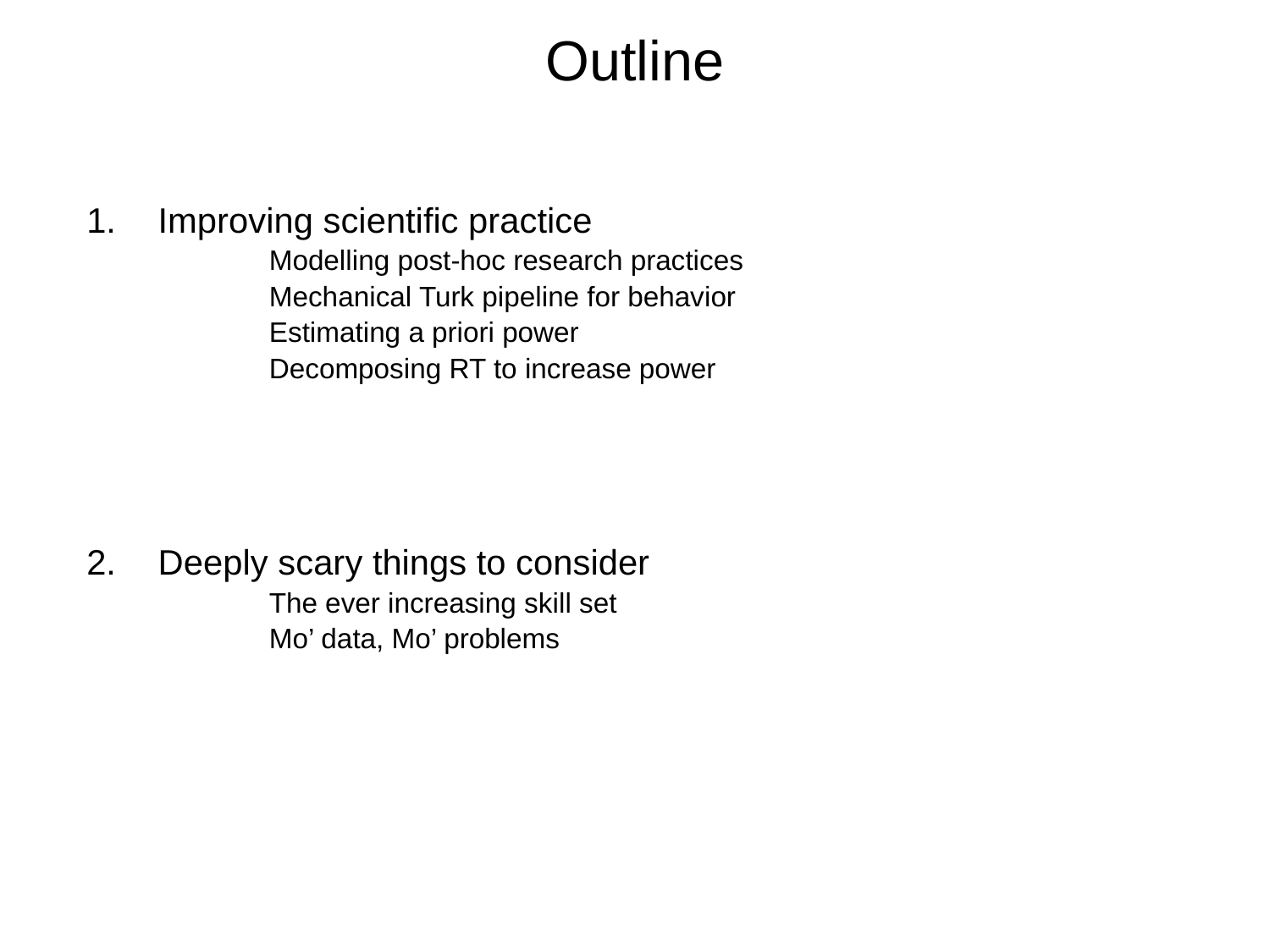

# Outline

Improving scientific practice
	Modelling post-hoc research practices
	Mechanical Turk pipeline for behavior
	Estimating a priori power
	Decomposing RT to increase power

Deeply scary things to consider
	The ever increasing skill set
	Mo’ data, Mo’ problems